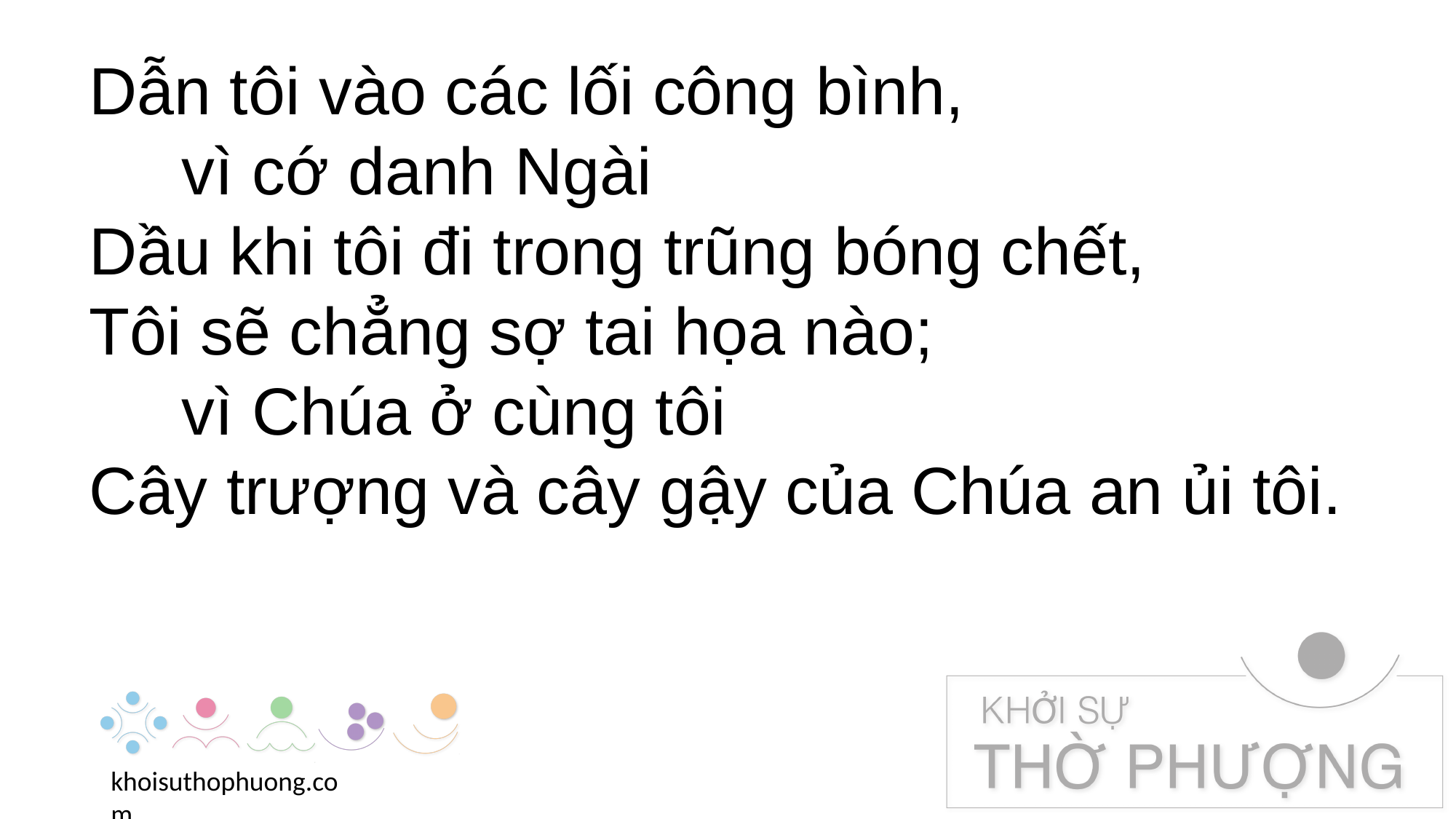

Dẫn tôi vào các lối công bình,
     vì cớ danh Ngài
Dầu khi tôi đi trong trũng bóng chết,
Tôi sẽ chẳng sợ tai họa nào;
     vì Chúa ở cùng tôi
Cây trượng và cây gậy của Chúa an ủi tôi.